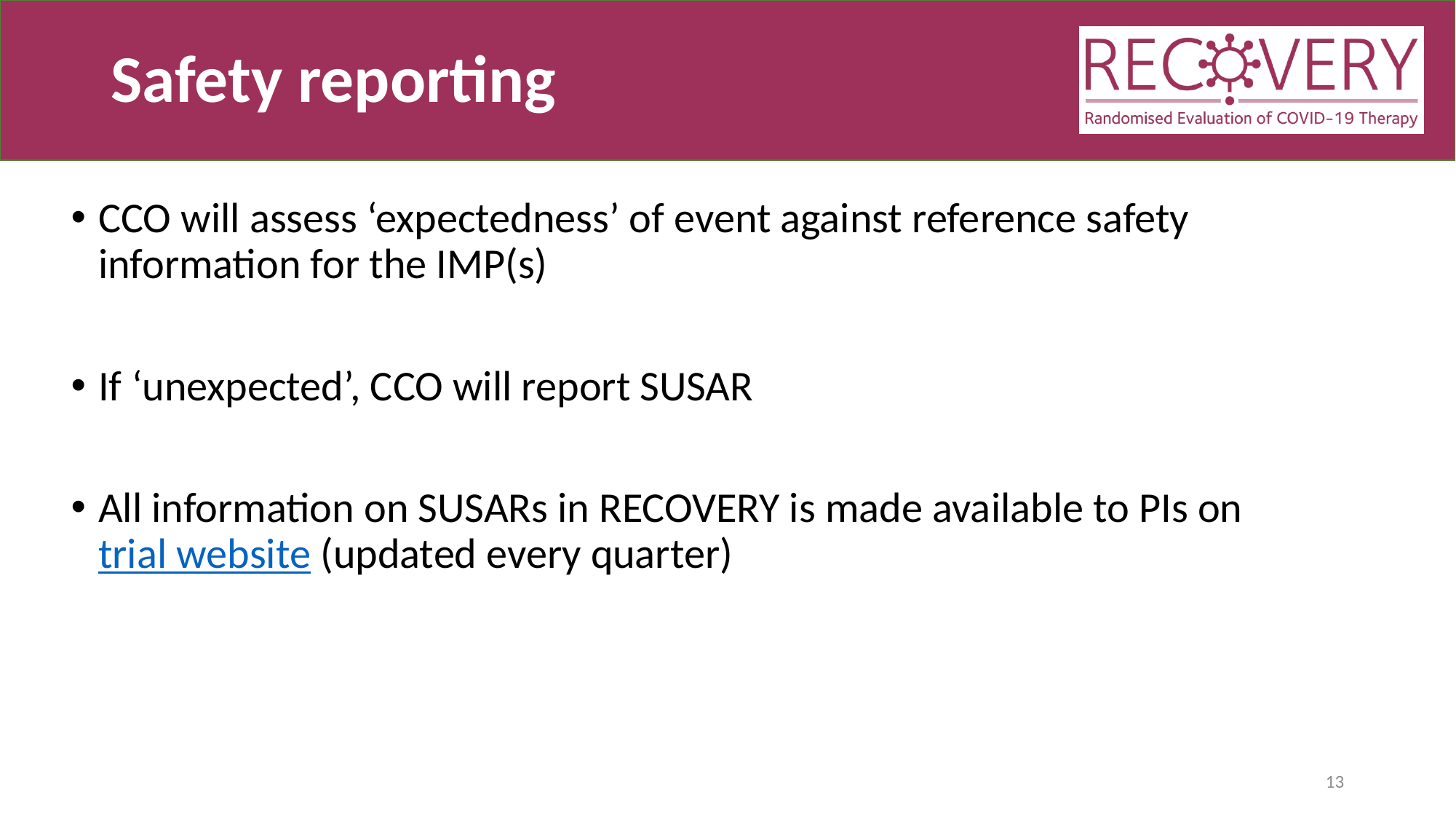

# Safety reporting
CCO will assess ‘expectedness’ of event against reference safety information for the IMP(s)

If ‘unexpected’, CCO will report SUSAR

All information on SUSARs in RECOVERY is made available to PIs on trial website (updated every quarter)
13